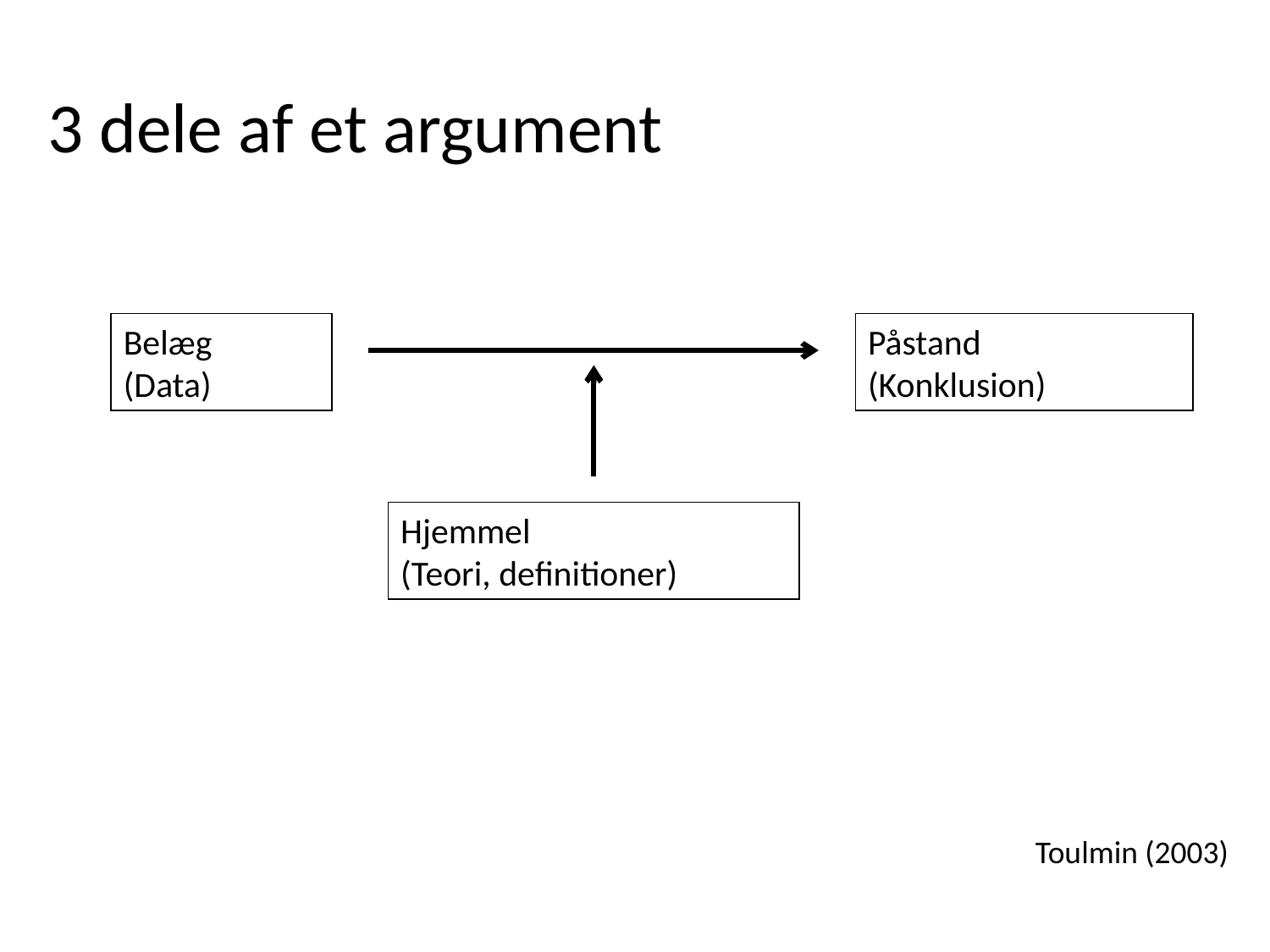

# 3 dele af et argument
Belæg
(Data)
Påstand
(Konklusion)
Hjemmel
(Teori, definitioner)

Toulmin (2003)